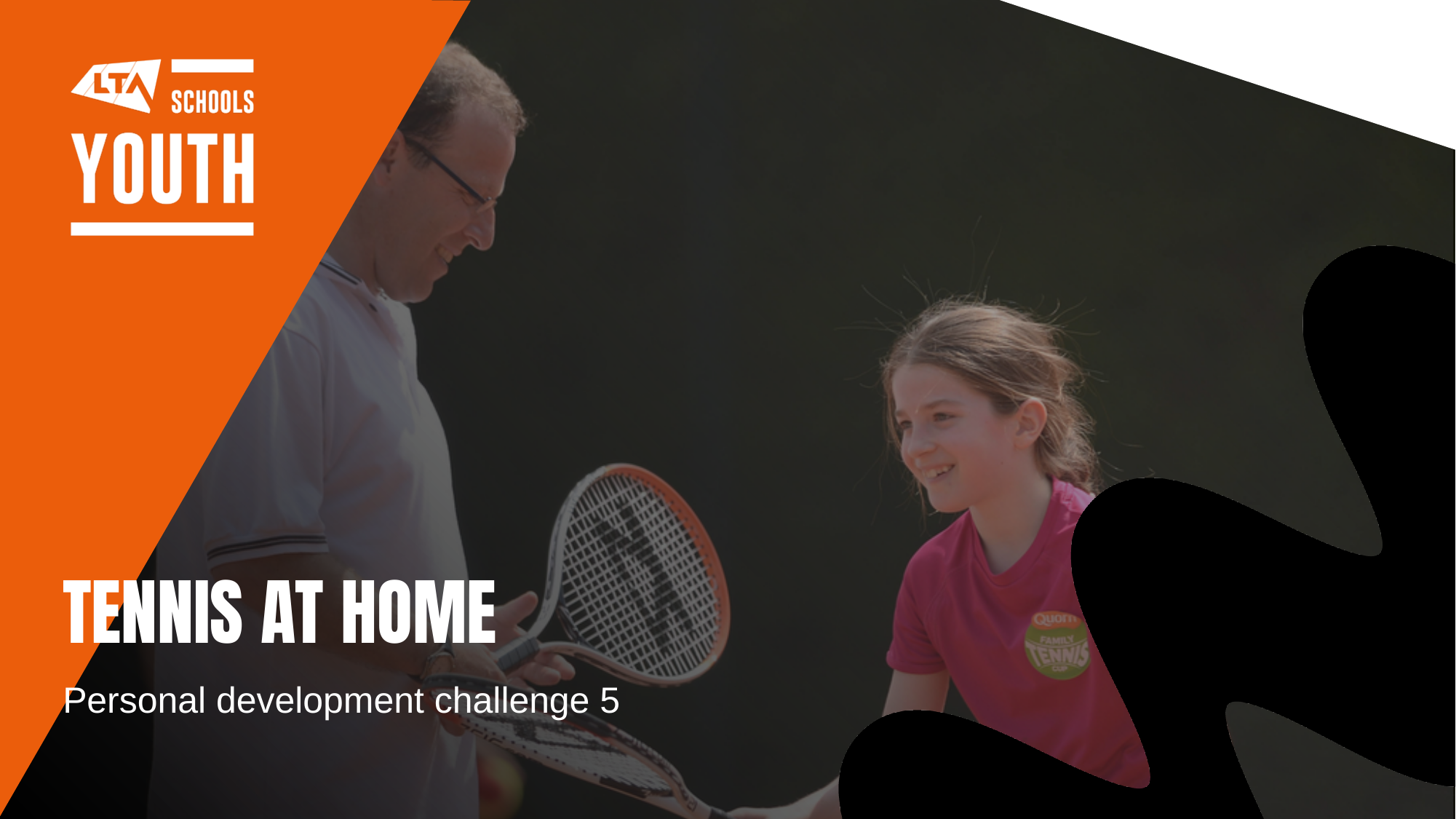

TENNIS AT HOME
Personal development challenge 5